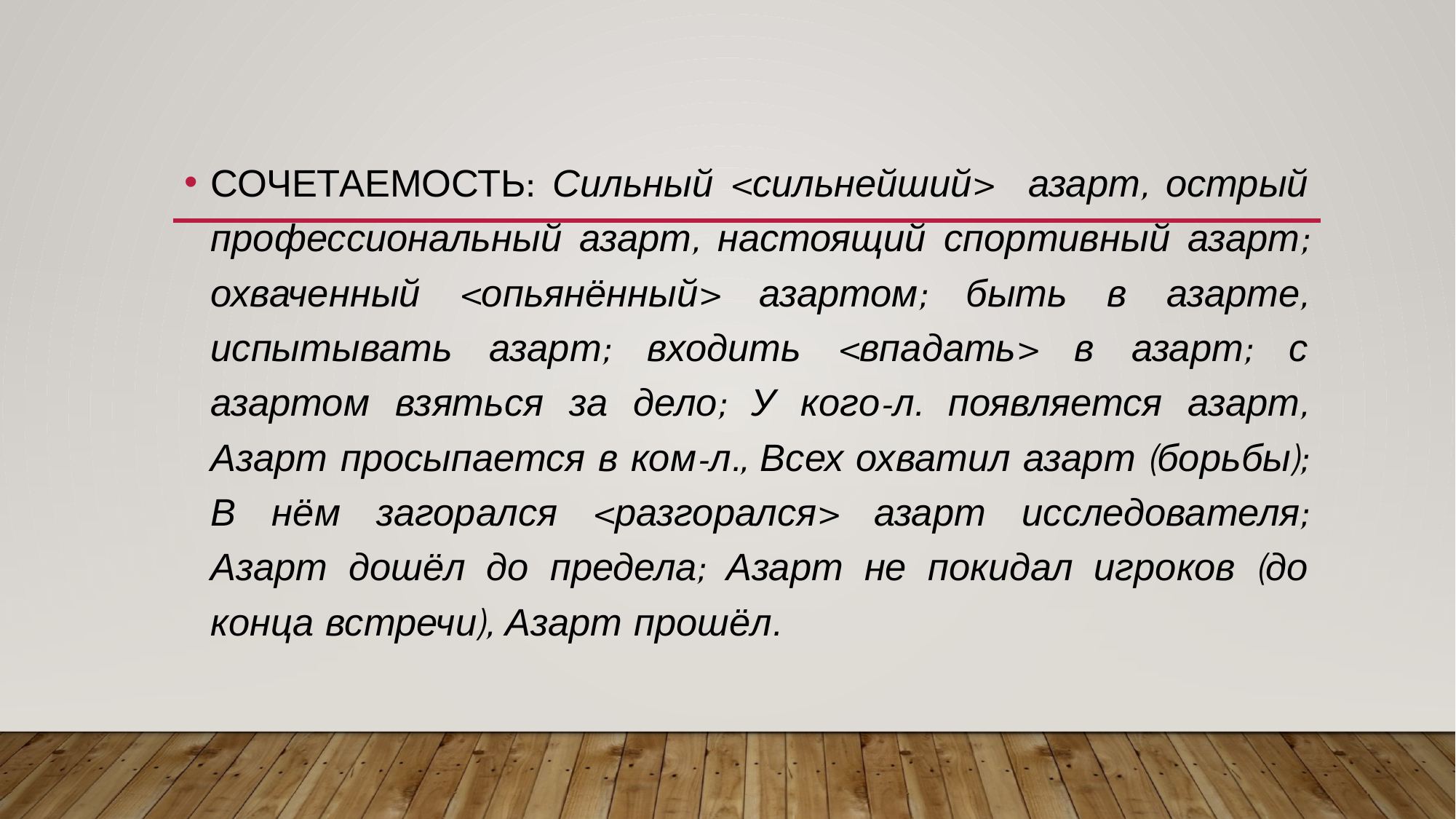

СОЧЕТАЕМОСТЬ: Сильный <сильнейший>  азарт, острый профессиональный азарт, настоящий спортивный азарт; охваченный <опьянённый> азартом; быть в азарте, испытывать азарт; входить <впадать> в азарт; с азартом взяться за дело; У кого-л. появляется азарт, Азарт просыпается в ком-л., Всех охватил азарт (борьбы); В нём загорался <разгорался> азарт исследователя; Азарт дошёл до предела; Азарт не покидал игроков (до конца встречи), Азарт прошёл.